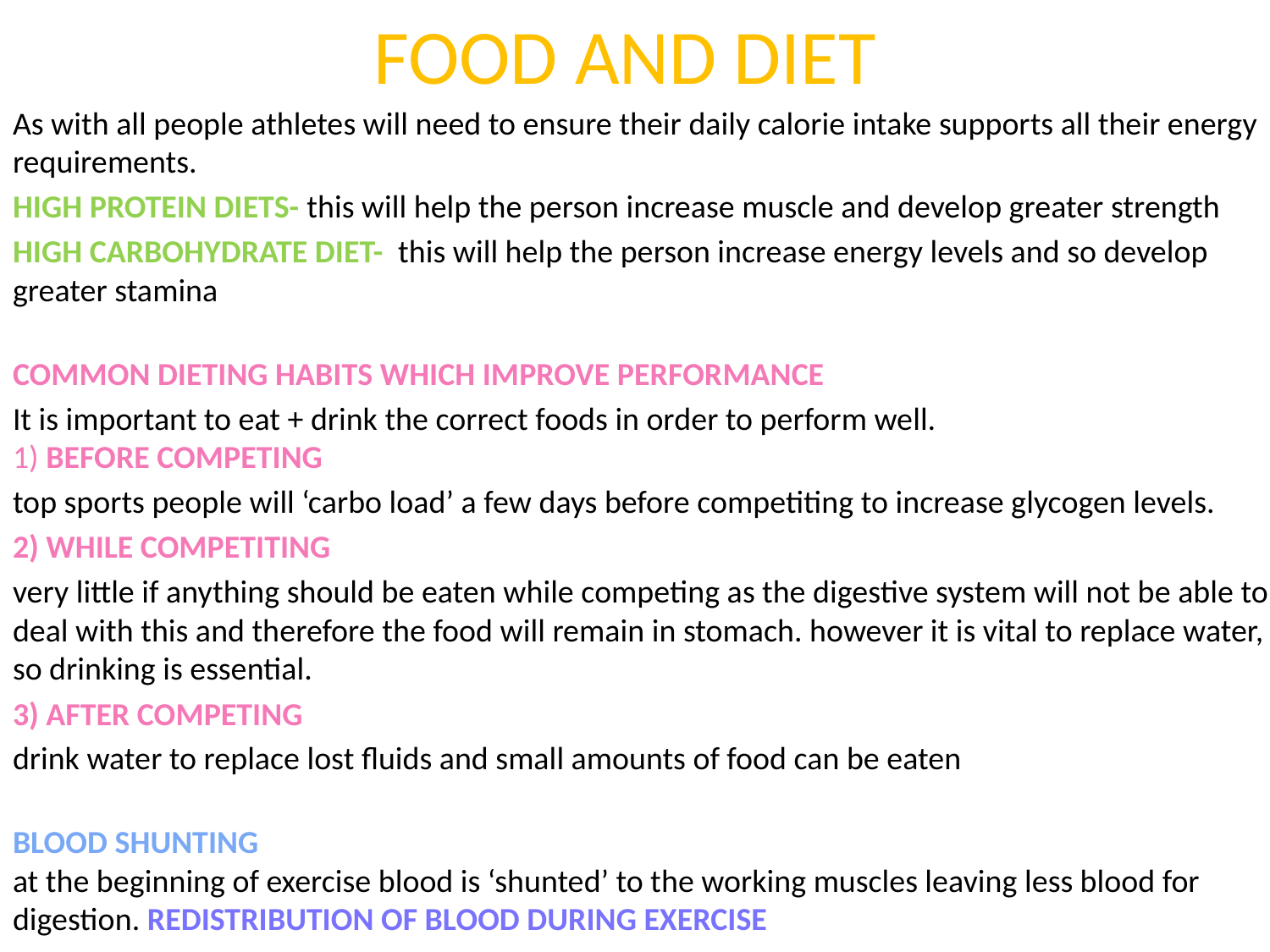

# FOOD AND DIET
As with all people athletes will need to ensure their daily calorie intake supports all their energy requirements.
HIGH PROTEIN DIETS- this will help the person increase muscle and develop greater strength
HIGH CARBOHYDRATE DIET-  this will help the person increase energy levels and so develop greater stamina
COMMON DIETING HABITS WHICH IMPROVE PERFORMANCE
It is important to eat + drink the correct foods in order to perform well.
1) BEFORE COMPETING
top sports people will ‘carbo load’ a few days before competiting to increase glycogen levels.
2) WHILE COMPETITING
very little if anything should be eaten while competing as the digestive system will not be able to deal with this and therefore the food will remain in stomach. however it is vital to replace water, so drinking is essential.
3) AFTER COMPETING
drink water to replace lost fluids and small amounts of food can be eaten
BLOOD SHUNTING
at the beginning of exercise blood is ‘shunted’ to the working muscles leaving less blood for digestion. REDISTRIBUTION OF BLOOD DURING EXERCISE